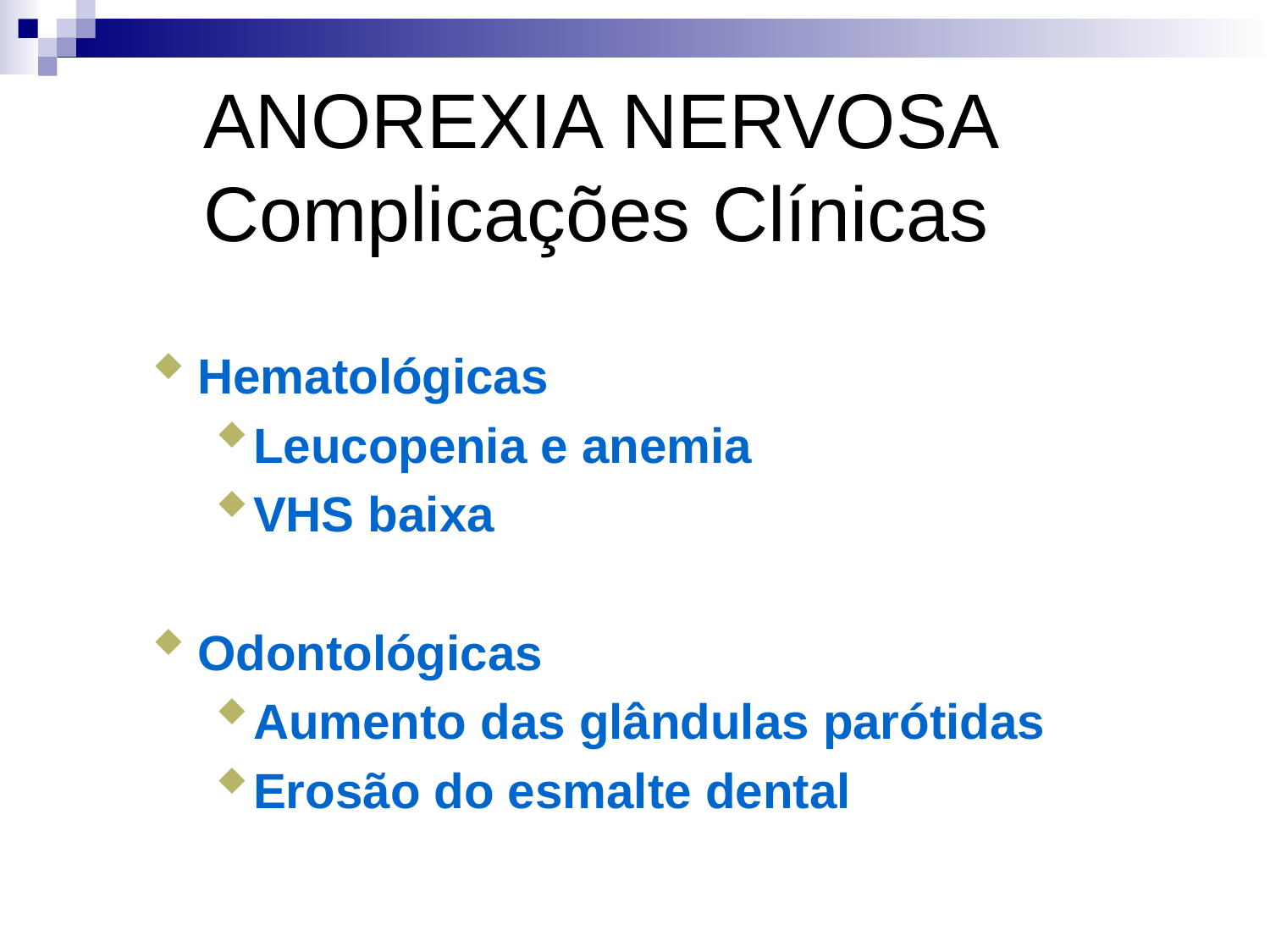

# ANOREXIA NERVOSA Complicações Clínicas
Hematológicas
Leucopenia e anemia
VHS baixa

Odontológicas
Aumento das glândulas parótidas
Erosão do esmalte dental